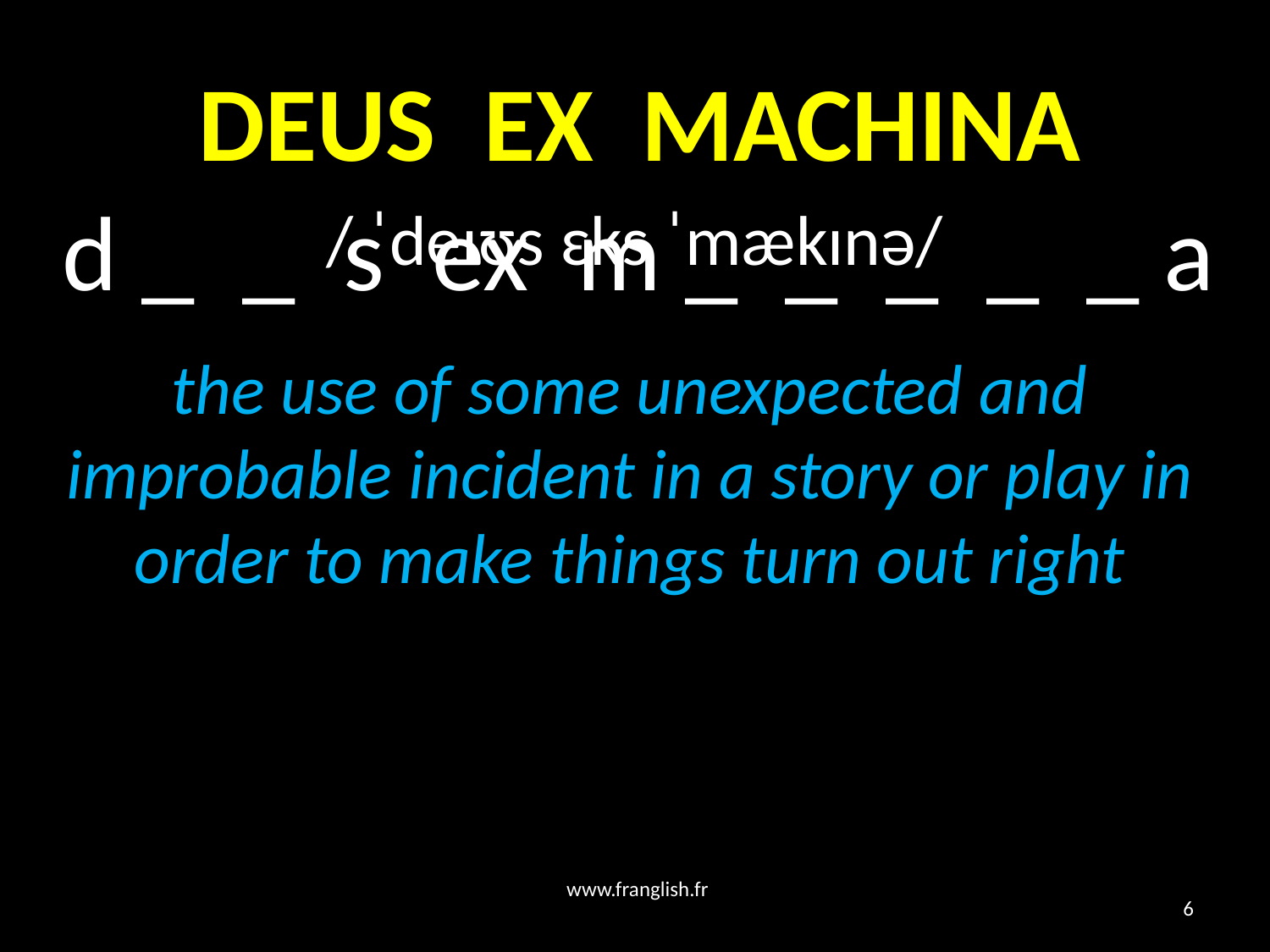

# DEUS  EX  MACHINA
  d _  _  s  ex  m _  _  _  _  _ a
/ ˈdeɪʊs ɛks ˈmækɪnə/
the use of some unexpected and improbable incident in a story or play in order to make things turn out right
www.franglish.fr
6